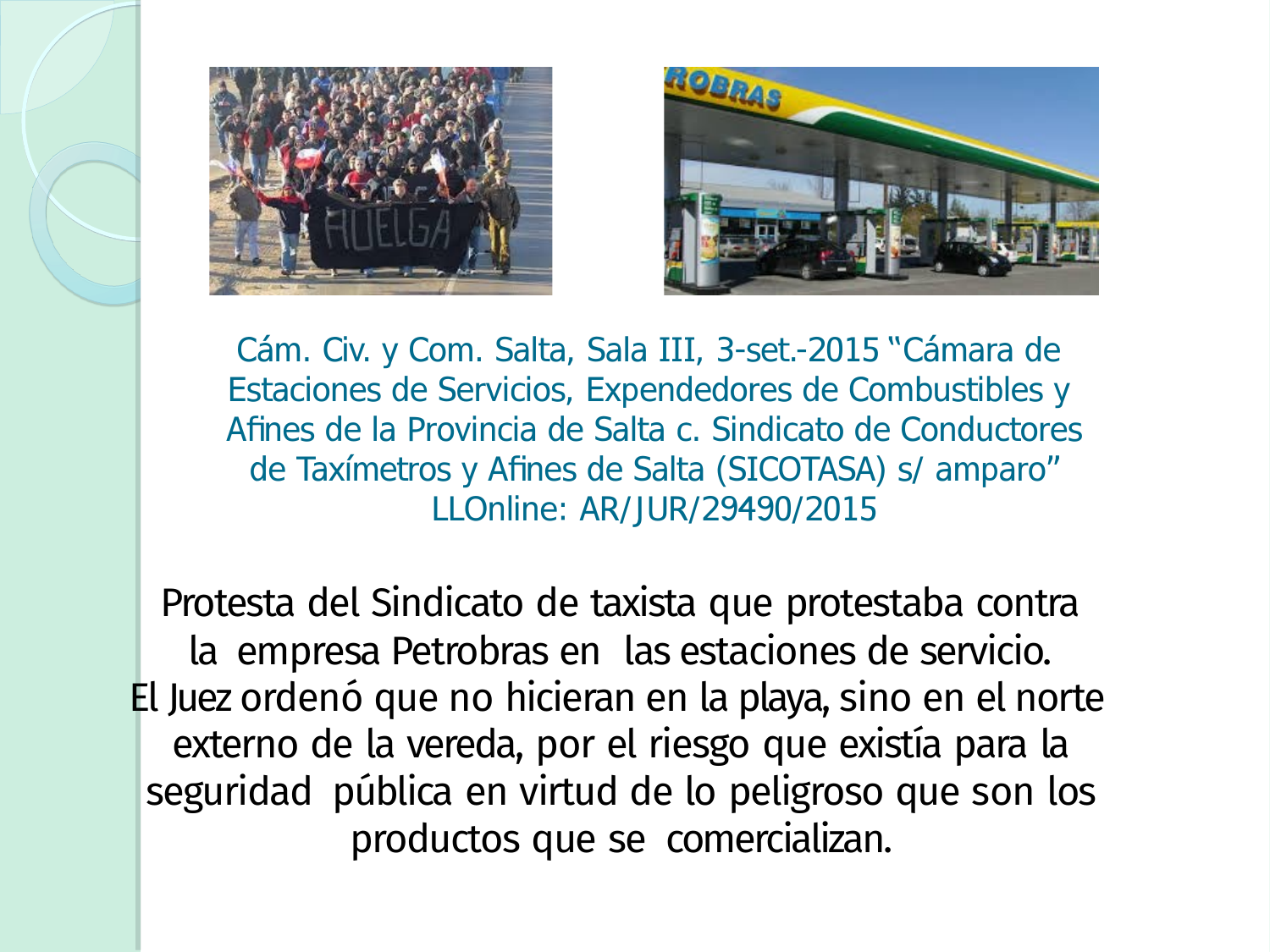

# Cám. Civ. y Com. Salta, Sala III, 3-set.-2015 “Cámara de  Estaciones de Servicios, Expendedores de Combustibles y  Afines de la Provincia de Salta c. Sindicato de Conductores  de Taxímetros y Afines de Salta (SICOTASA) s/ amparo”  LLOnline: AR/JUR/29490/2015
Protesta del Sindicato de taxista que protestaba contra la  empresa Petrobras en  las estaciones de servicio.
El Juez ordenó que no hicieran en la playa, sino en el norte  externo de la vereda, por el riesgo que existía para la seguridad  pública en virtud de lo peligroso que son los productos que se  comercializan.
46